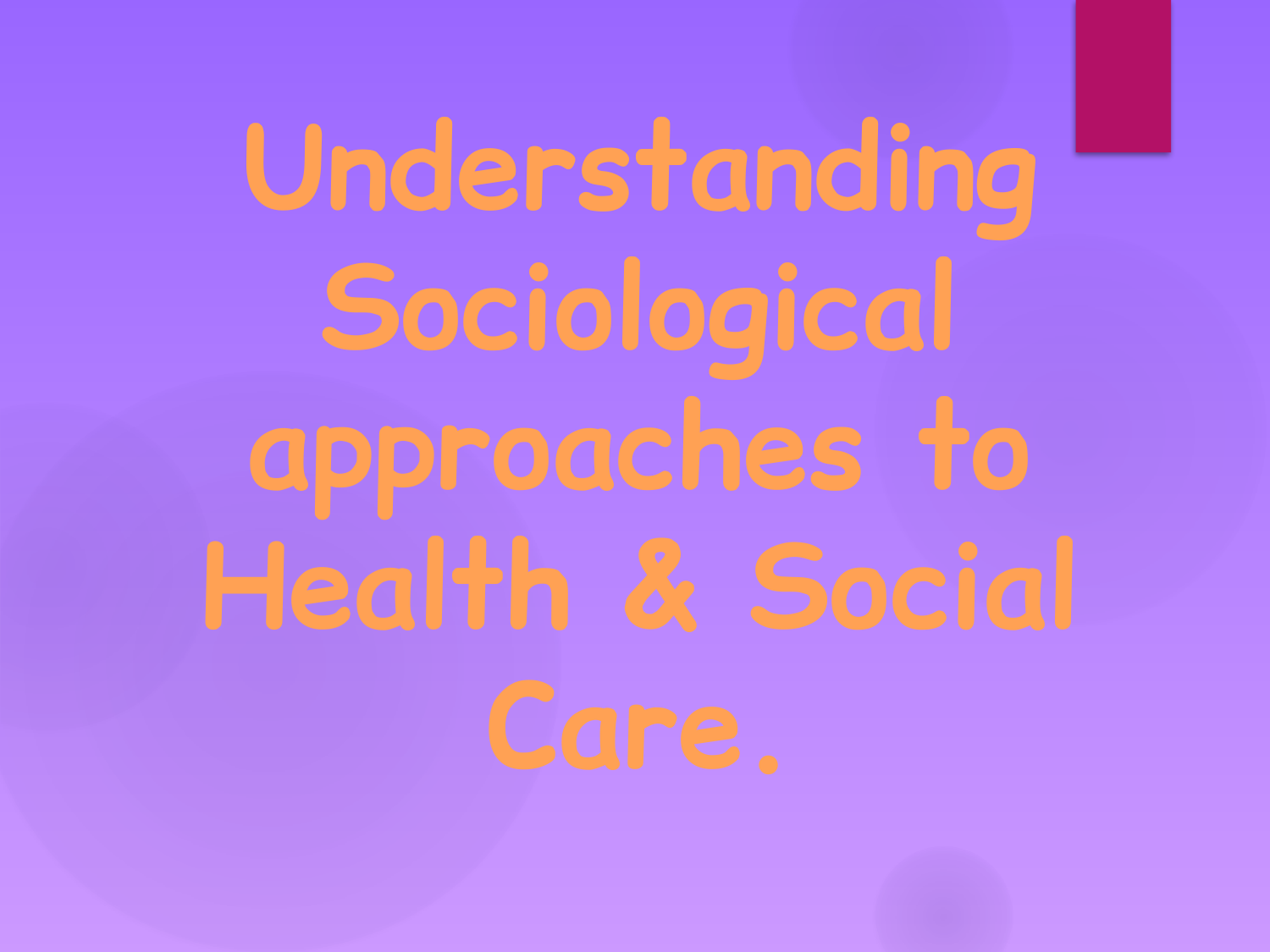

Understanding Sociological approaches to Health & Social Care.